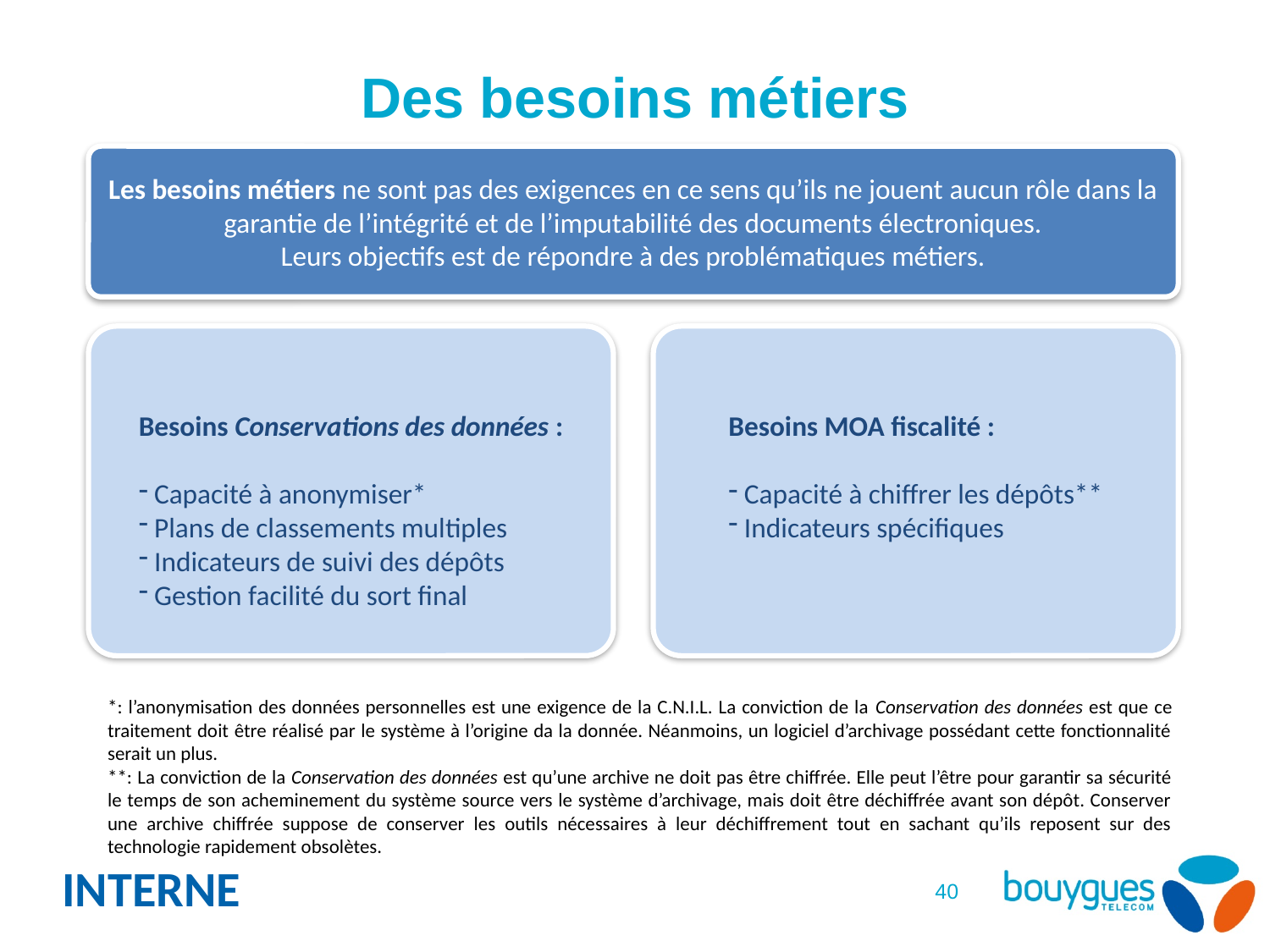

# Des besoins métiers
Les besoins métiers ne sont pas des exigences en ce sens qu’ils ne jouent aucun rôle dans la garantie de l’intégrité et de l’imputabilité des documents électroniques.
Leurs objectifs est de répondre à des problématiques métiers.

Besoins Conservations des données :

 Capacité à anonymiser*
 Plans de classements multiples
 Indicateurs de suivi des dépôts
 Gestion facilité du sort final

Besoins MOA fiscalité :

 Capacité à chiffrer les dépôts**
 Indicateurs spécifiques
*: l’anonymisation des données personnelles est une exigence de la C.N.I.L. La conviction de la Conservation des données est que ce traitement doit être réalisé par le système à l’origine da la donnée. Néanmoins, un logiciel d’archivage possédant cette fonctionnalité serait un plus.
**: La conviction de la Conservation des données est qu’une archive ne doit pas être chiffrée. Elle peut l’être pour garantir sa sécurité le temps de son acheminement du système source vers le système d’archivage, mais doit être déchiffrée avant son dépôt. Conserver une archive chiffrée suppose de conserver les outils nécessaires à leur déchiffrement tout en sachant qu’ils reposent sur des technologie rapidement obsolètes.
40